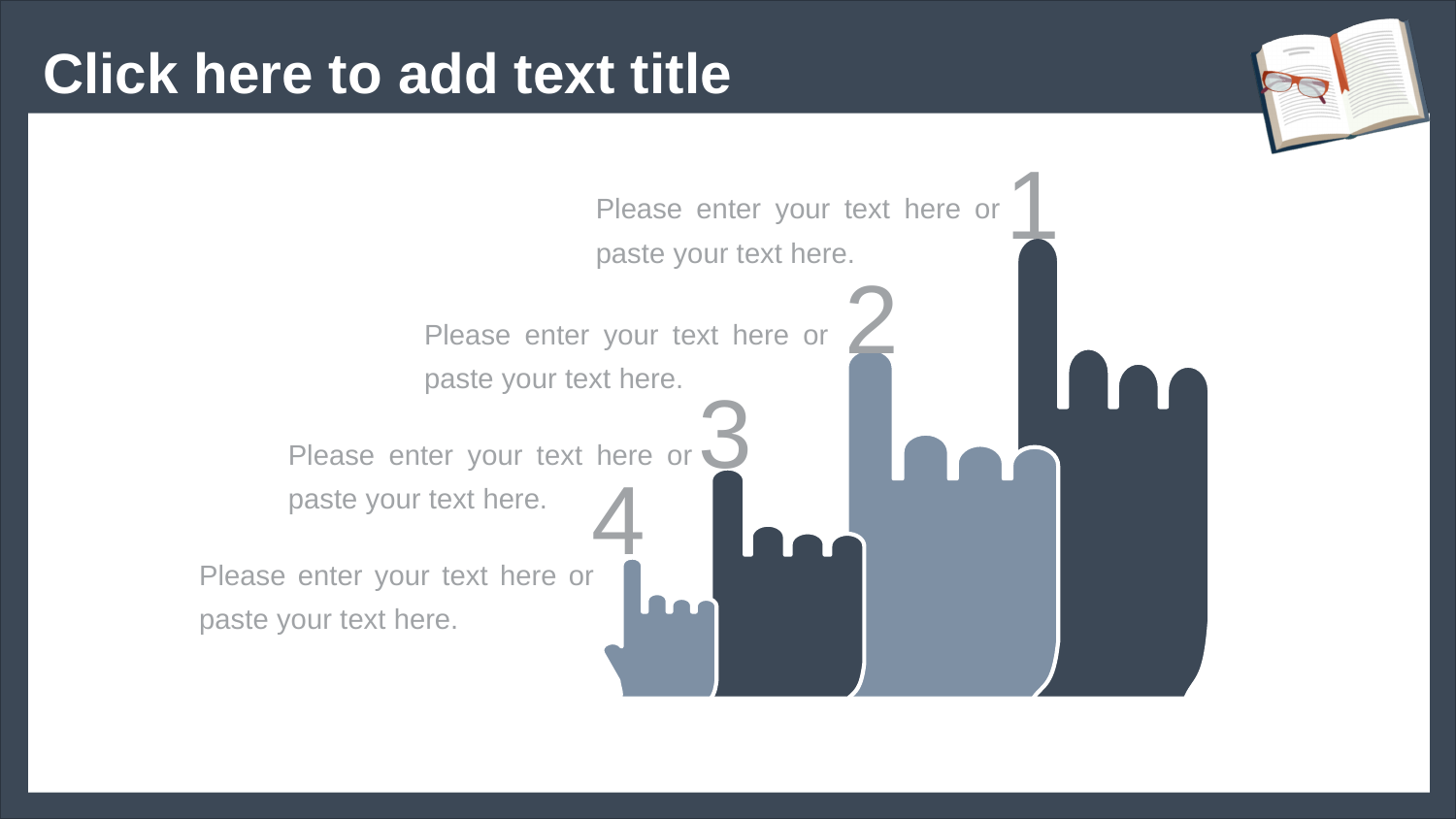

1
Please enter your text here or paste your text here.

2
Please enter your text here or paste your text here.

3
Please enter your text here or paste your text here.

4
Please enter your text here or paste your text here.